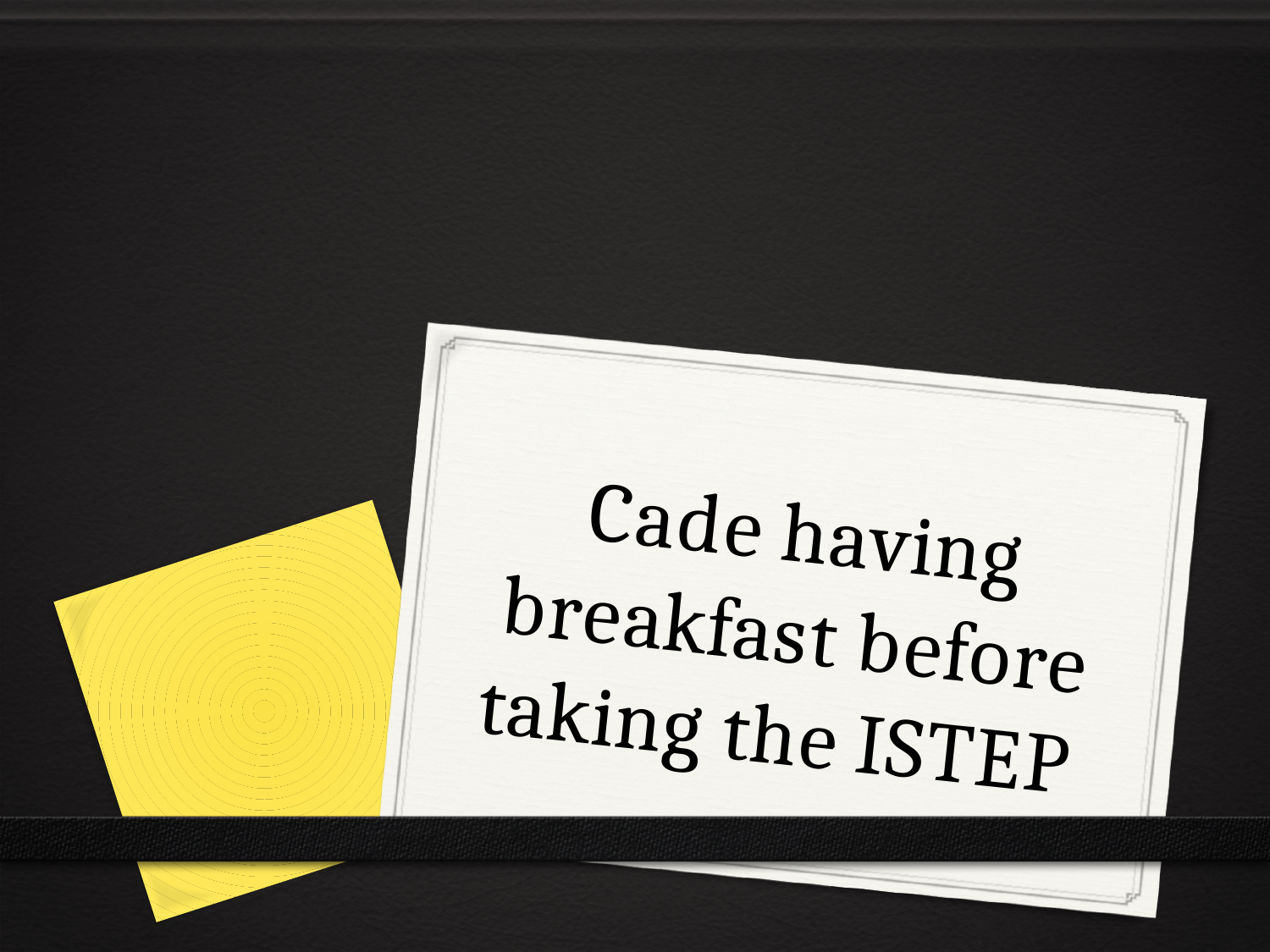

# Cade having breakfast before taking the ISTEP